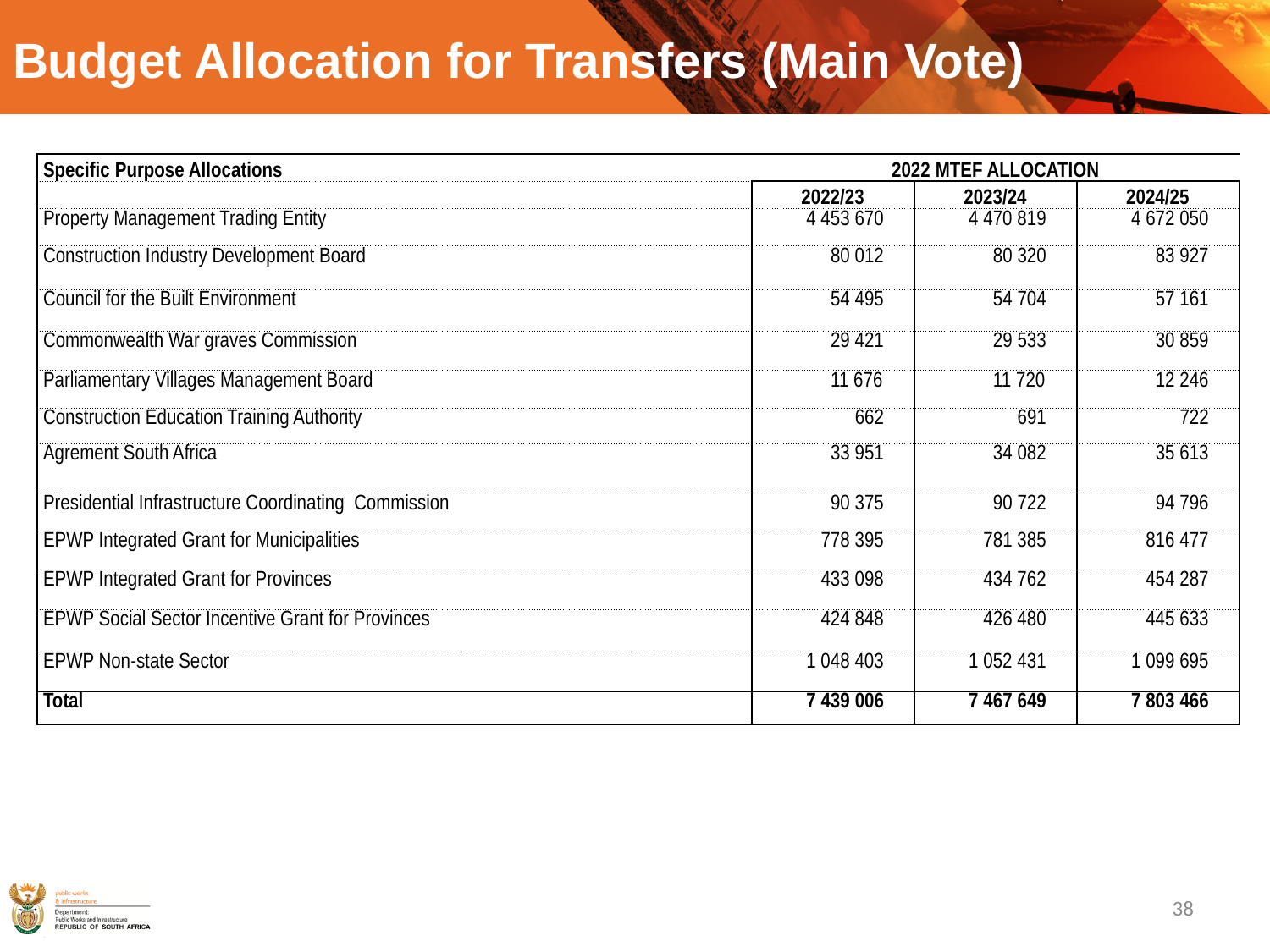

# Budget Allocation for Transfers (Main Vote)
| Specific Purpose Allocations | 2022 MTEF ALLOCATION |  |  |
| --- | --- | --- | --- |
|  | 2022/23 | 2023/24 | 2024/25 |
| Property Management Trading Entity | 4 453 670 | 4 470 819 | 4 672 050 |
| Construction Industry Development Board | 80 012 | 80 320 | 83 927 |
| Council for the Built Environment | 54 495 | 54 704 | 57 161 |
| Commonwealth War graves Commission | 29 421 | 29 533 | 30 859 |
| Parliamentary Villages Management Board | 11 676 | 11 720 | 12 246 |
| Construction Education Training Authority | 662 | 691 | 722 |
| Agrement South Africa | 33 951 | 34 082 | 35 613 |
| Presidential Infrastructure Coordinating Commission | 90 375 | 90 722 | 94 796 |
| EPWP Integrated Grant for Municipalities | 778 395 | 781 385 | 816 477 |
| EPWP Integrated Grant for Provinces | 433 098 | 434 762 | 454 287 |
| EPWP Social Sector Incentive Grant for Provinces | 424 848 | 426 480 | 445 633 |
| EPWP Non-state Sector | 1 048 403 | 1 052 431 | 1 099 695 |
| Total | 7 439 006 | 7 467 649 | 7 803 466 |
38